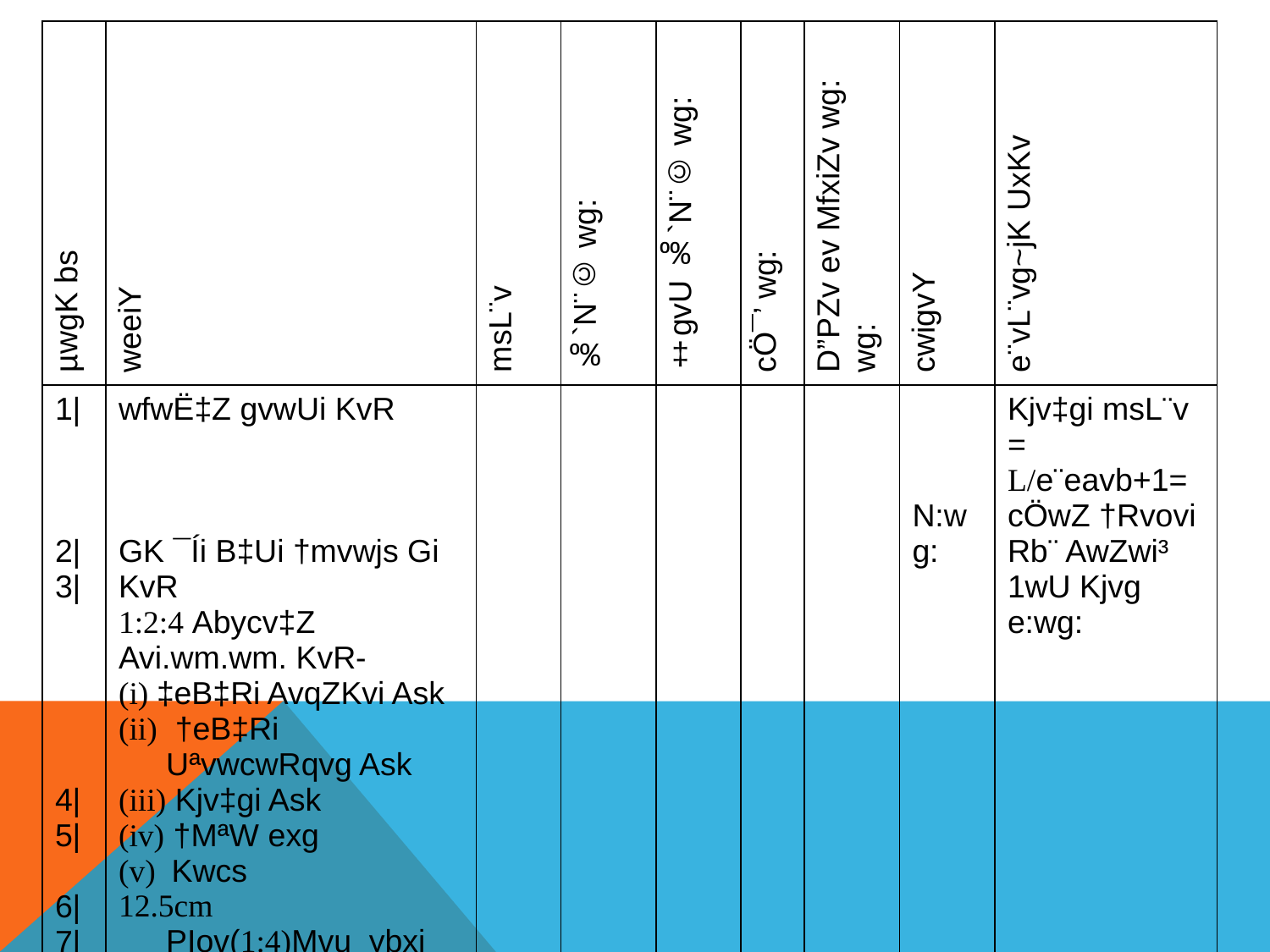

| µwgK bs | weeiY | msL¨v | ‰`N¨© wg: | ‡gvU ‰`N¨© wg: | cÖ¯’ wg: | D”PZv ev MfxiZv wg: wg: | cwigvY | e¨vL¨vg~jK UxKv |
| --- | --- | --- | --- | --- | --- | --- | --- | --- |
| 1| 2| 3| 4| 5| 6| 7| 8| 9| | wfwË‡Z gvwUi KvR GK ¯Íi B‡Ui †mvwjs Gi KvR 1:2:4 Abycv‡Z Avi.wm.wm. KvR- (i) ‡eB‡Ri AvqZKvi Ask (ii) †eB‡Ri UªvwcwRqvg Ask (iii) Kjv‡gi Ask (iv) †MªW exg (v) Kwcs 12.5cm PIov(1:4)Mvu\_ybxi KvR 12mm cyiæ‡Z¡i (1:6) Abycv‡Zi cøv÷vi (Kjv‡gi Ad‡mUmn 12mm Kwcs Gi Dci cøv÷vi 38mmX38mmX5mm G¨vs‡Mj evi, j¤^v=900mm 1%wnmv‡e Gg.Gm. i‡Wi cwigvY KvUv Zv‡ii †eov |  |  |  |  |  | N:wg: | Kjv‡gi msL¨v = L/e¨eavb+1= cÖwZ †Rvovi Rb¨ AwZwi³ 1wU Kjvg e:wg: |